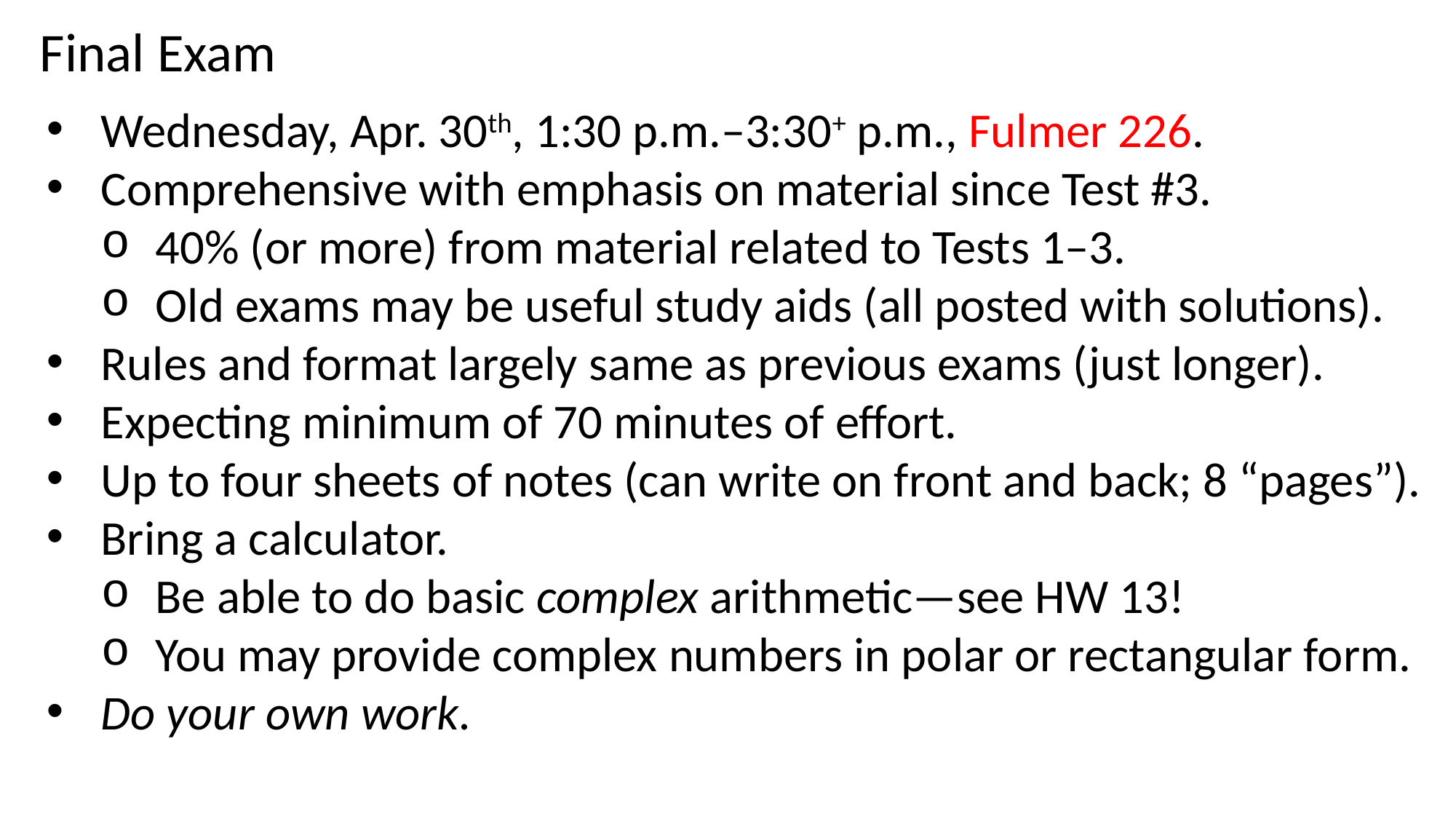

Final Exam
Wednesday, Apr. 30th, 1:30 p.m.–3:30+ p.m., Fulmer 226.
Comprehensive with emphasis on material since Test #3.
40% (or more) from material related to Tests 1–3.
Old exams may be useful study aids (all posted with solutions).
Rules and format largely same as previous exams (just longer).
Expecting minimum of 70 minutes of effort.
Up to four sheets of notes (can write on front and back; 8 “pages”).
Bring a calculator.
Be able to do basic complex arithmetic—see HW 13!
You may provide complex numbers in polar or rectangular form.
Do your own work.